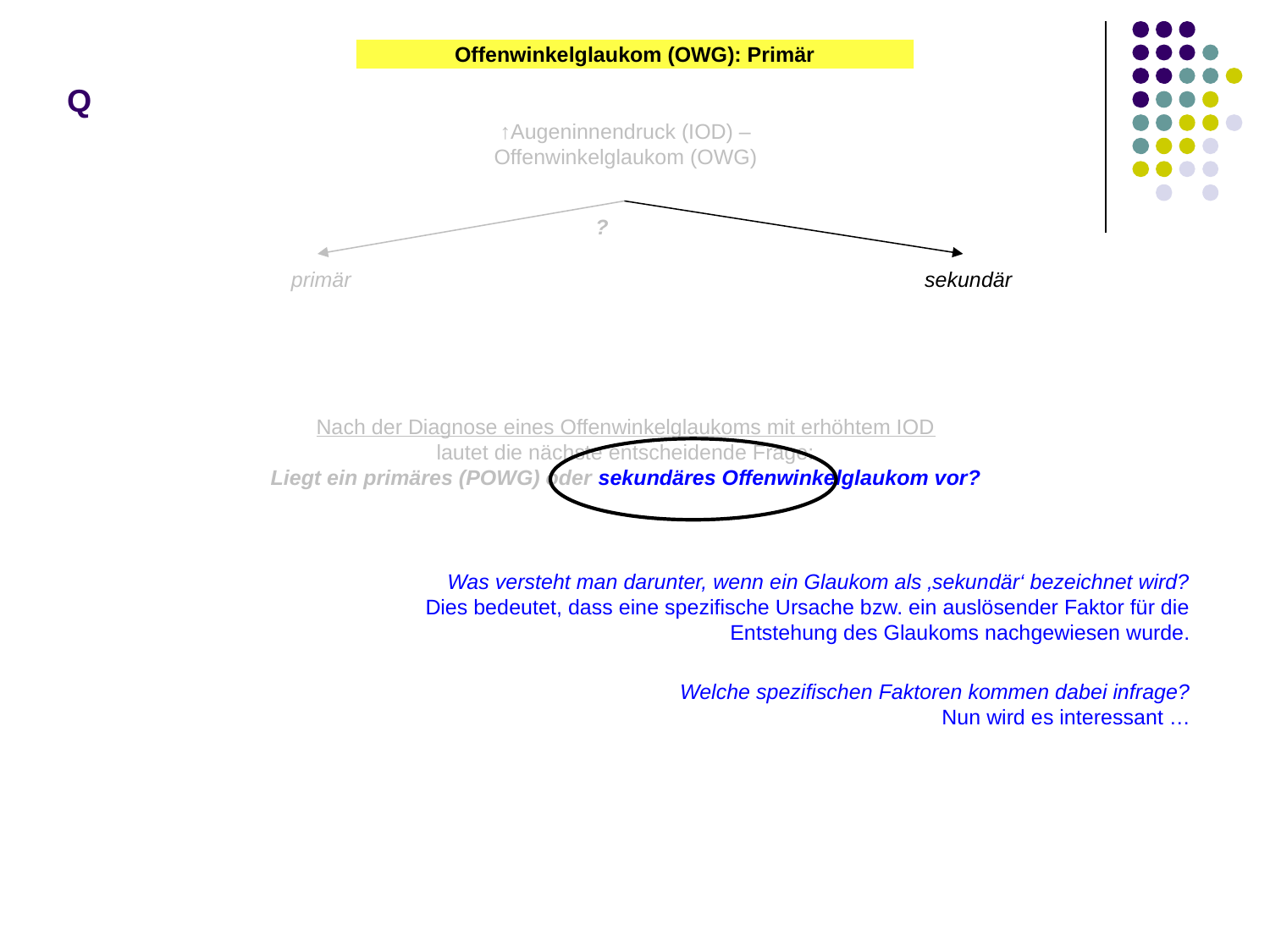

Offenwinkelglaukom (OWG): Primär
# Q
↑Augeninnendruck (IOD) – Offenwinkelglaukom (OWG)

?
primär
sekundär
Nach der Diagnose eines Offenwinkelglaukoms mit erhöhtem IOD
lautet die nächste entscheidende Frage:
Liegt ein primäres (POWG) oder sekundäres Offenwinkelglaukom vor?

Was versteht man darunter, wenn ein Glaukom als ‚sekundär‘ bezeichnet wird?
Dies bedeutet, dass eine spezifische Ursache bzw. ein auslösender Faktor für die Entstehung des Glaukoms nachgewiesen wurde.

Welche spezifischen Faktoren kommen dabei infrage?
Nun wird es interessant …